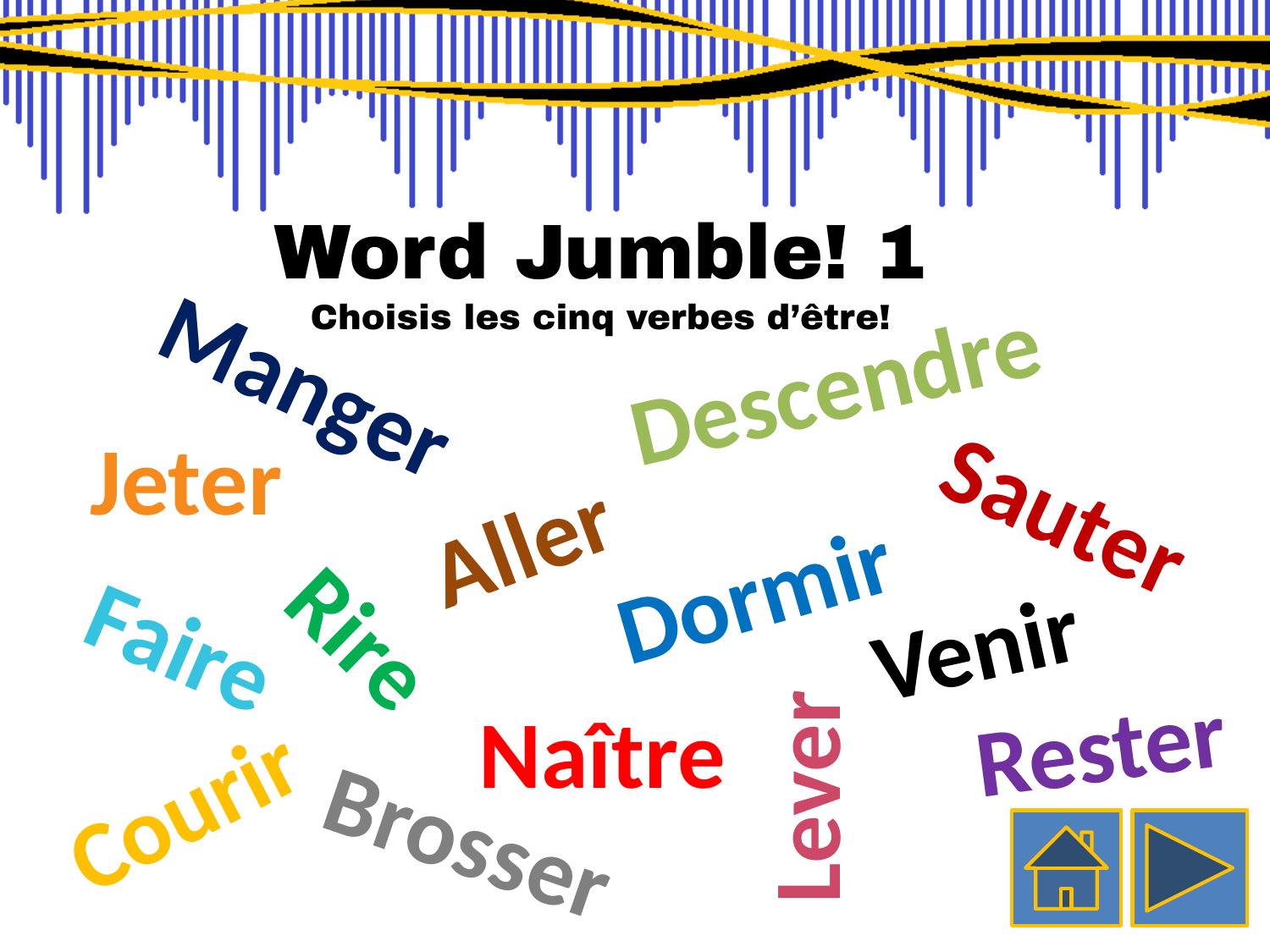

Word Jumble! 1
Choisis les cinq verbes d’être!
Descendre
Manger
Jeter
Sauter
Aller
Dormir
Rire
Venir
Faire
Rester
Naître
Lever
Courir
Brosser